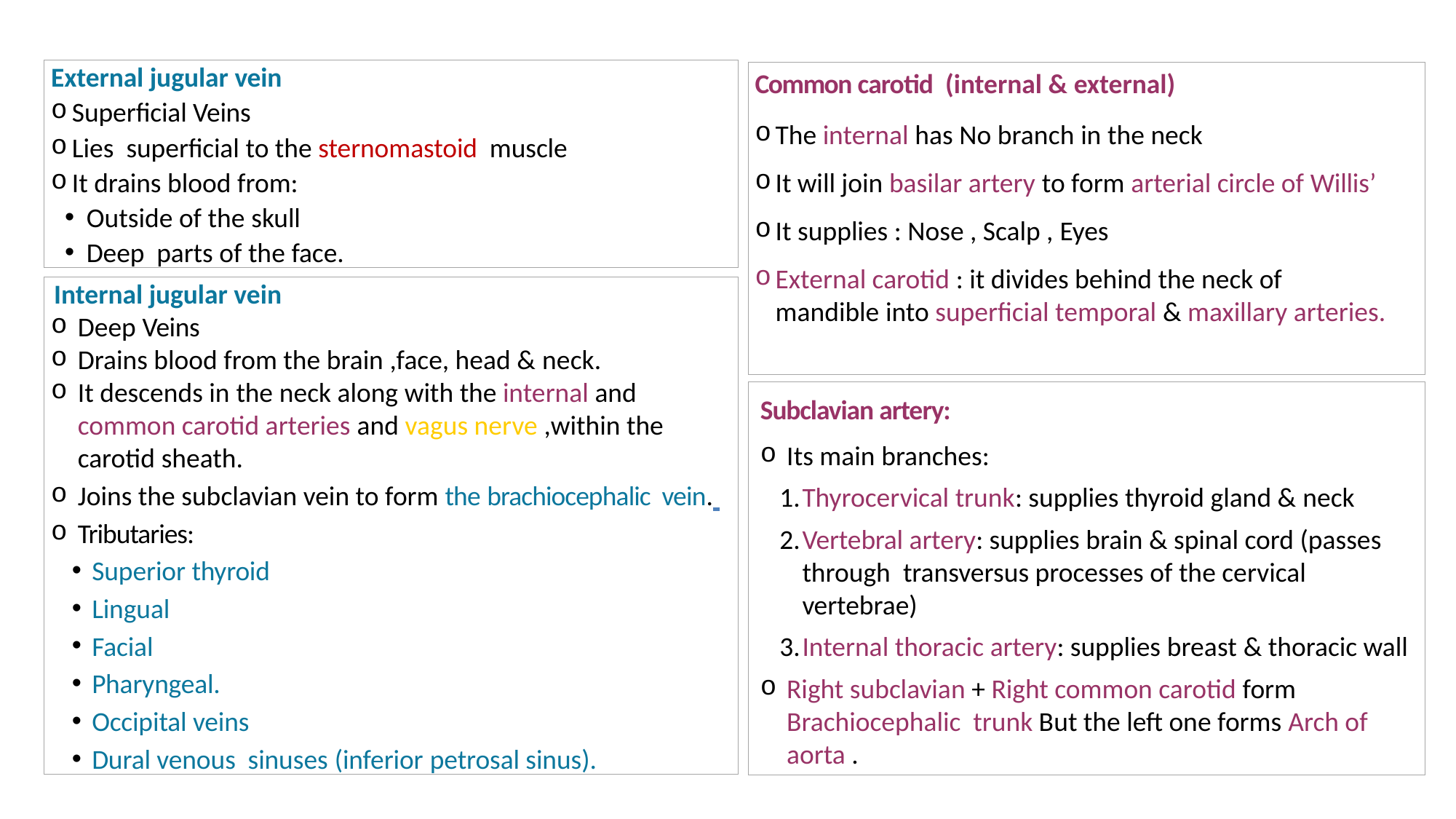

External jugular vein
Superficial Veins
Lies  superficial to the sternomastoid  muscle
It drains blood from:
Outside of the skull
Deep  parts of the face.
Common carotid  (internal & external)
The internal has No branch in the neck
It will join basilar artery to form arterial circle of Willis’
It supplies : Nose , Scalp , Eyes
External carotid : it divides behind the neck of mandible into superficial temporal & maxillary arteries.

Internal jugular vein
Deep Veins
Drains blood from the brain ,face, head & neck.
It descends in the neck along with the internal and  common carotid arteries and vagus nerve ,within the  carotid sheath.
Joins the subclavian vein to form the brachiocephalic  vein.
Tributaries:
Superior thyroid
Lingual
Facial
Pharyngeal.
Occipital veins
Dural venous  sinuses (inferior petrosal sinus).
Subclavian artery:
Its main branches:
Thyrocervical trunk: supplies thyroid gland & neck
Vertebral artery: supplies brain & spinal cord (passes through  transversus processes of the cervical vertebrae)
Internal thoracic artery: supplies breast & thoracic wall
Right subclavian + Right common carotid form Brachiocephalic  trunk But the left one forms Arch of aorta .